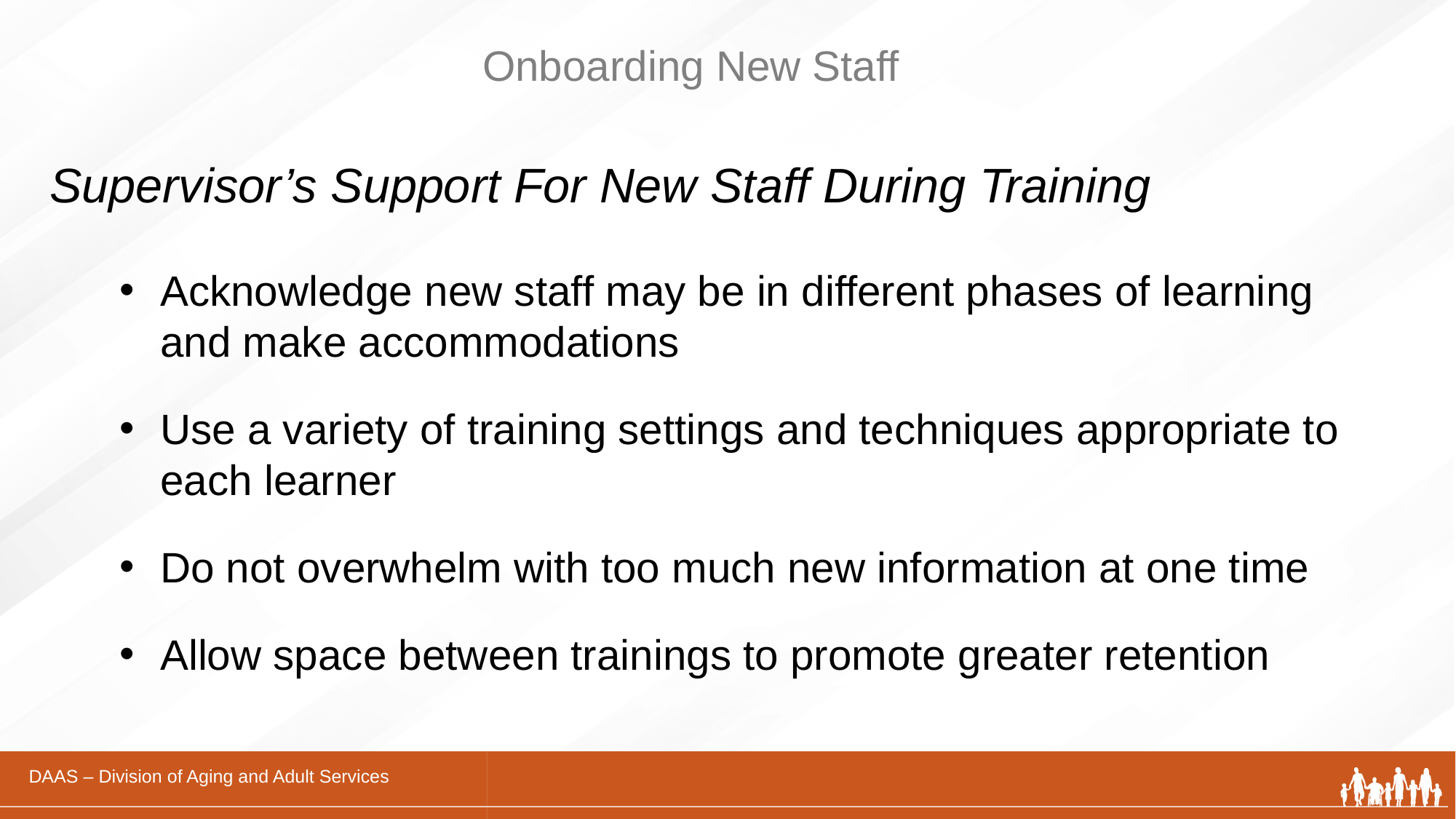

# Onboarding New Staff
Supervisor’s Support For New Staff During Training
Acknowledge new staff may be in different phases of learning and make accommodations
Use a variety of training settings and techniques appropriate to each learner
Do not overwhelm with too much new information at one time
Allow space between trainings to promote greater retention